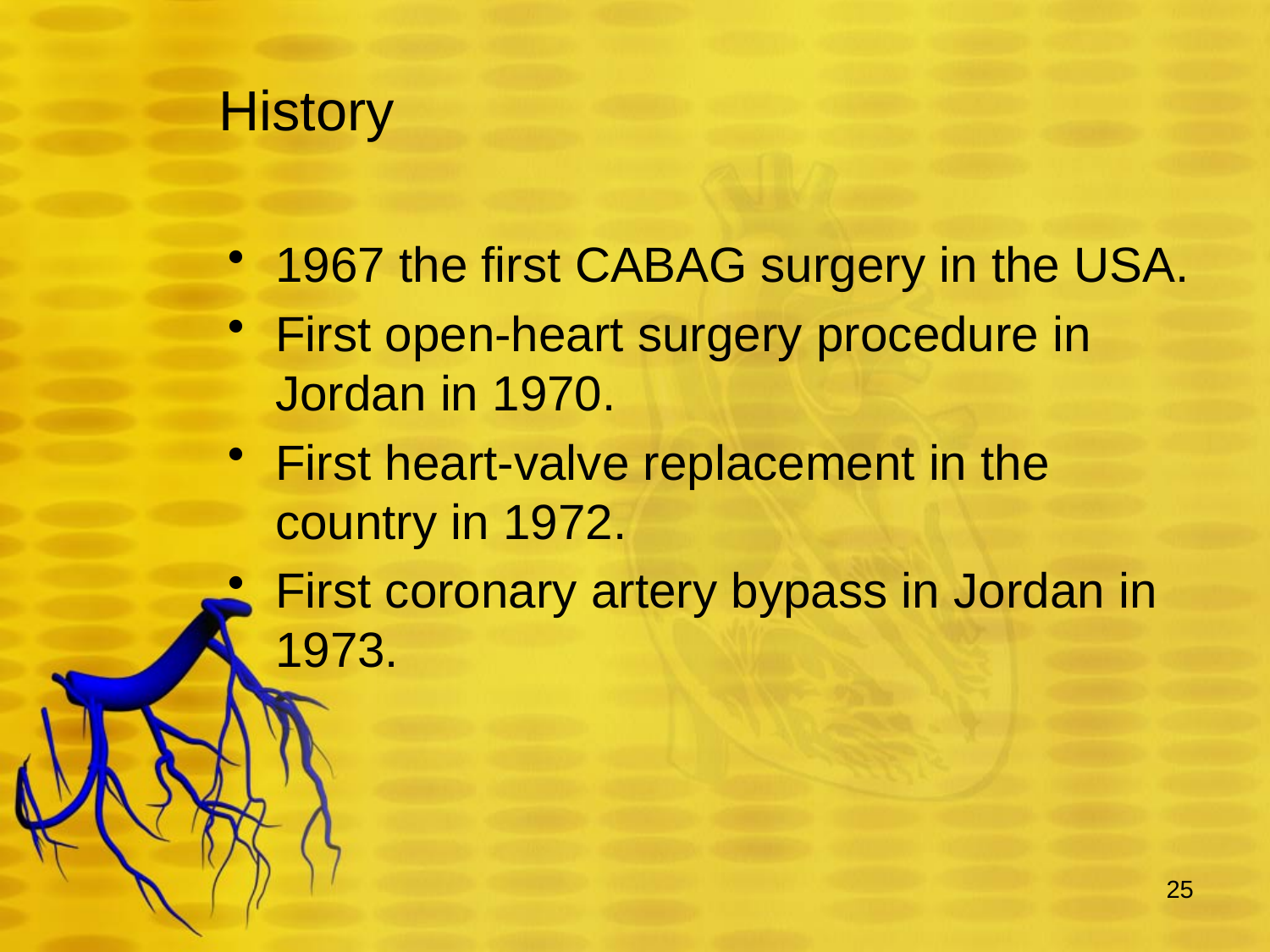

# History

1967 the first CABAG surgery in the USA.
First open-heart surgery procedure in Jordan in 1970.
First heart-valve replacement in the country in 1972.
First coronary artery bypass in Jordan in 1973.

25